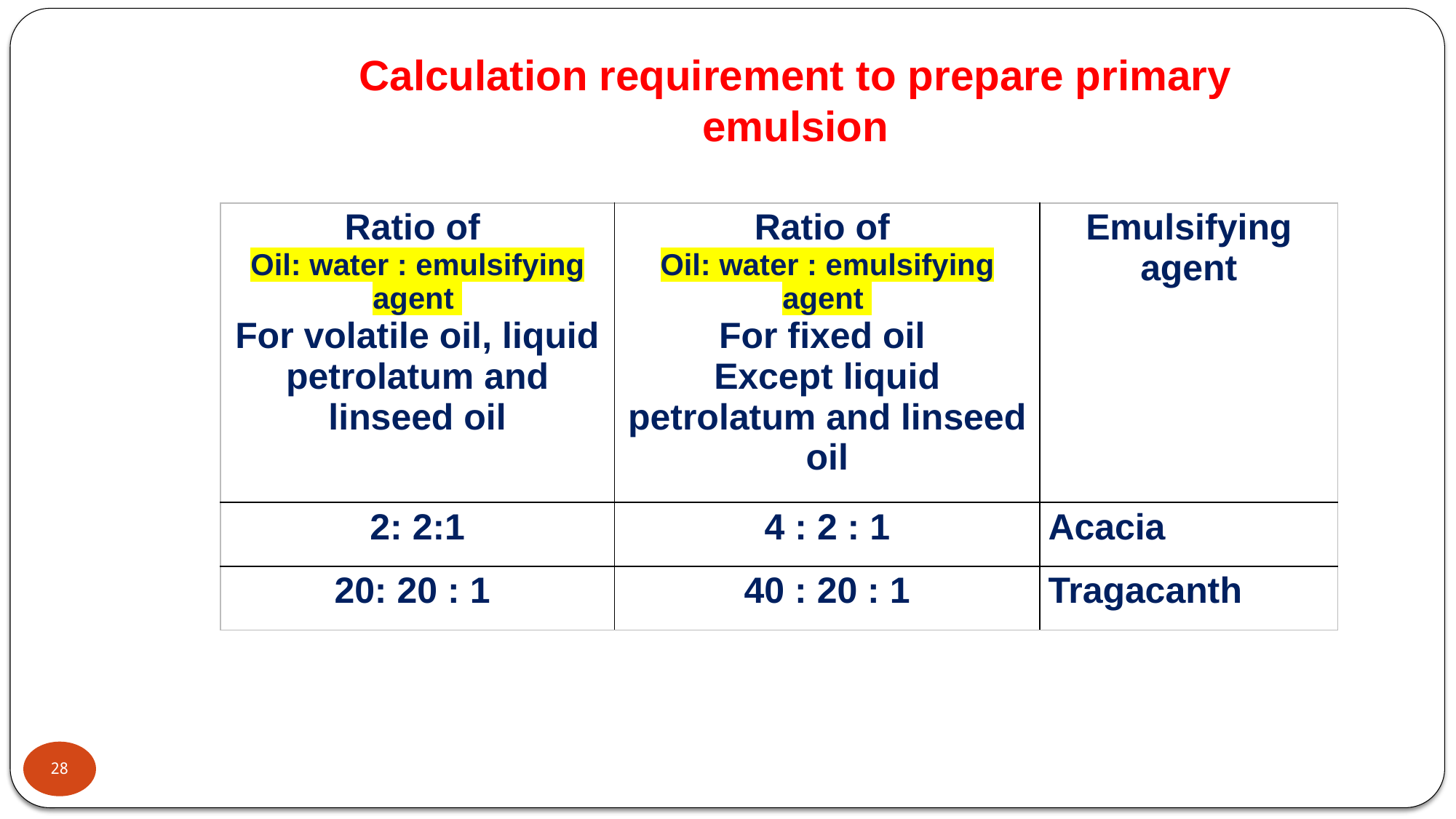

Calculation requirement to prepare primary emulsion
| Ratio of Oil: water : emulsifying agent For volatile oil, liquid petrolatum and linseed oil | Ratio of Oil: water : emulsifying agent For fixed oil Except liquid petrolatum and linseed oil | Emulsifying agent |
| --- | --- | --- |
| 2: 2:1 | 4 : 2 : 1 | Acacia |
| 20: 20 : 1 | 40 : 20 : 1 | Tragacanth |
28